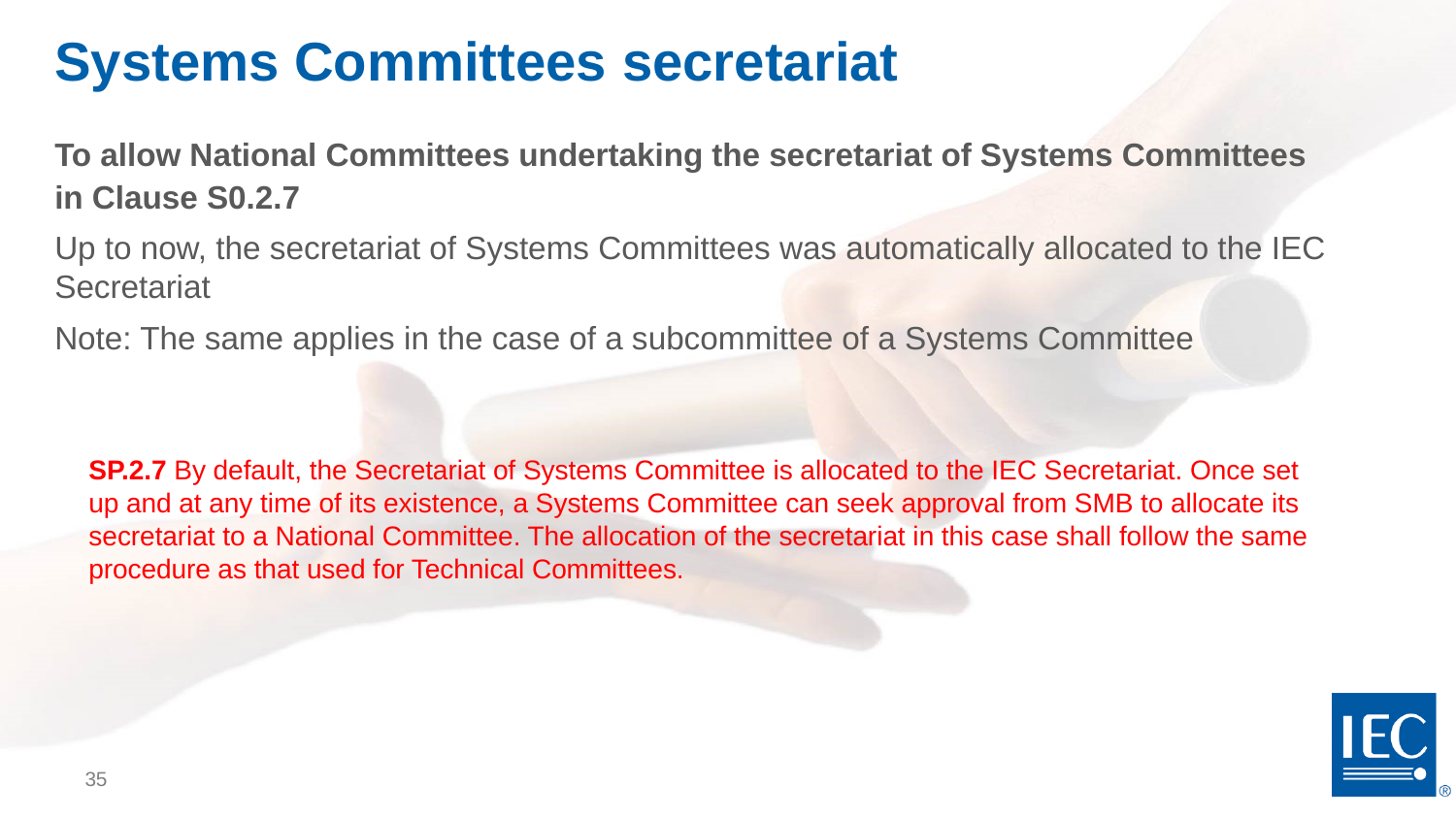

# Systems Committees secretariat
To allow National Committees undertaking the secretariat of Systems Committees in Clause S0.2.7
Up to now, the secretariat of Systems Committees was automatically allocated to the IEC Secretariat
Note: The same applies in the case of a subcommittee of a Systems Committee
SP.2.7 By default, the Secretariat of Systems Committee is allocated to the IEC Secretariat. Once set up and at any time of its existence, a Systems Committee can seek approval from SMB to allocate its secretariat to a National Committee. The allocation of the secretariat in this case shall follow the same procedure as that used for Technical Committees.
35